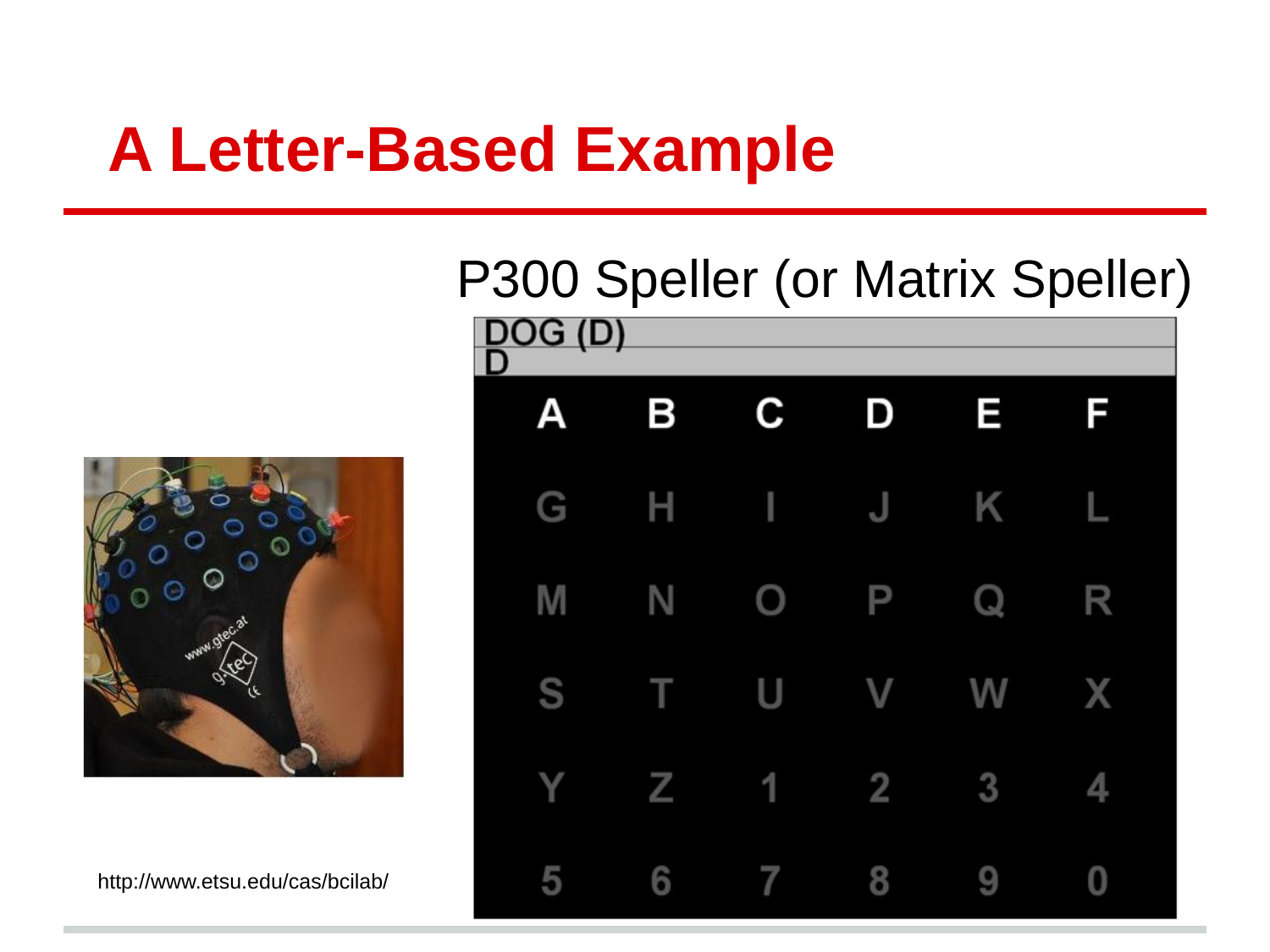

# A Letter-Based Example
P300 Speller (or Matrix Speller)

http://www.etsu.edu/cas/bcilab/